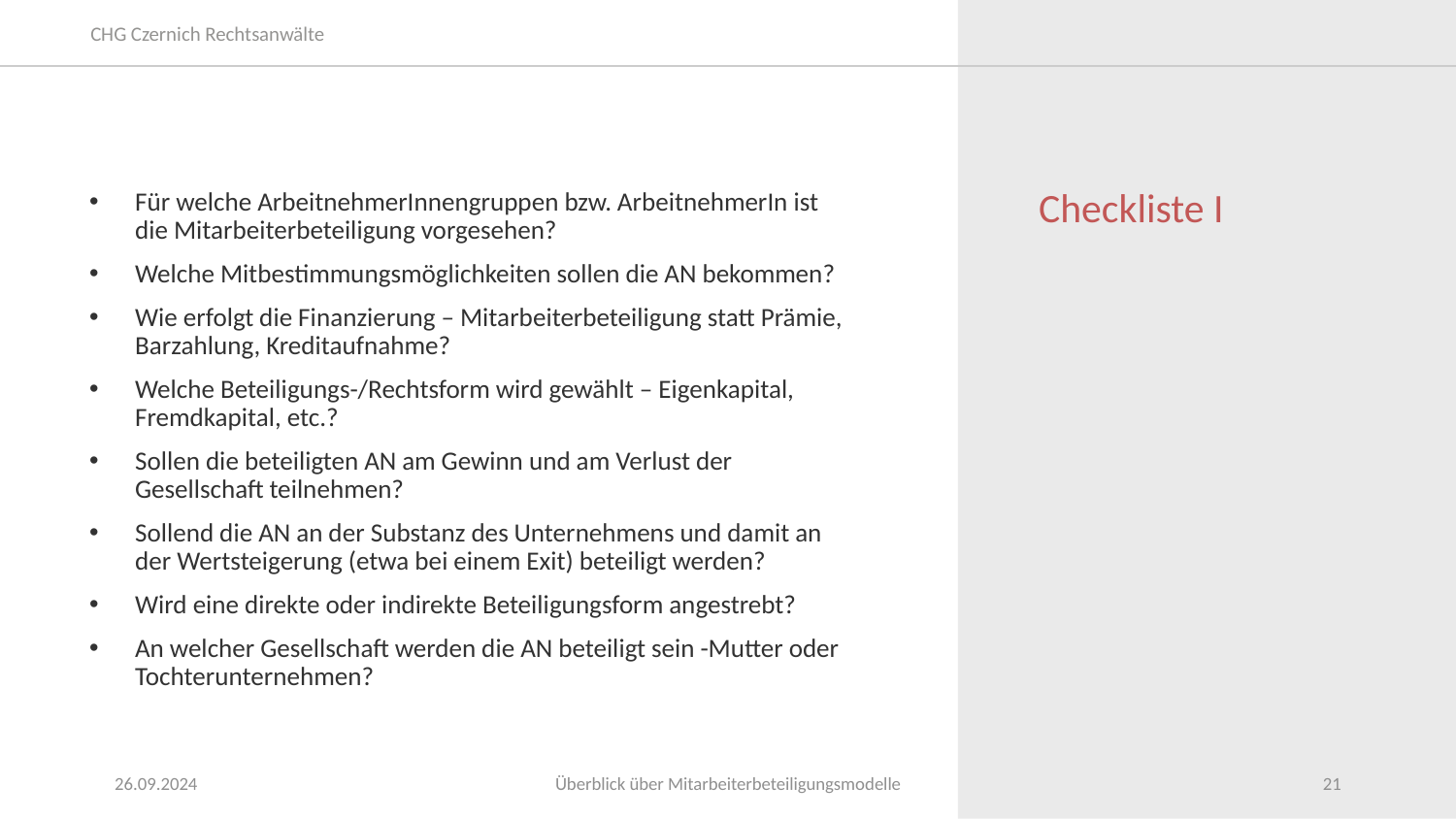

# Checkliste I
Für welche ArbeitnehmerInnengruppen bzw. ArbeitnehmerIn ist die Mitarbeiterbeteiligung vorgesehen?
Welche Mitbestimmungsmöglichkeiten sollen die AN bekommen?
Wie erfolgt die Finanzierung – Mitarbeiterbeteiligung statt Prämie, Barzahlung, Kreditaufnahme?
Welche Beteiligungs-/Rechtsform wird gewählt – Eigenkapital, Fremdkapital, etc.?
Sollen die beteiligten AN am Gewinn und am Verlust der Gesellschaft teilnehmen?
Sollend die AN an der Substanz des Unternehmens und damit an der Wertsteigerung (etwa bei einem Exit) beteiligt werden?
Wird eine direkte oder indirekte Beteiligungsform angestrebt?
An welcher Gesellschaft werden die AN beteiligt sein -Mutter oder Tochterunternehmen?

26.09.2024
Überblick über Mitarbeiterbeteiligungsmodelle
21